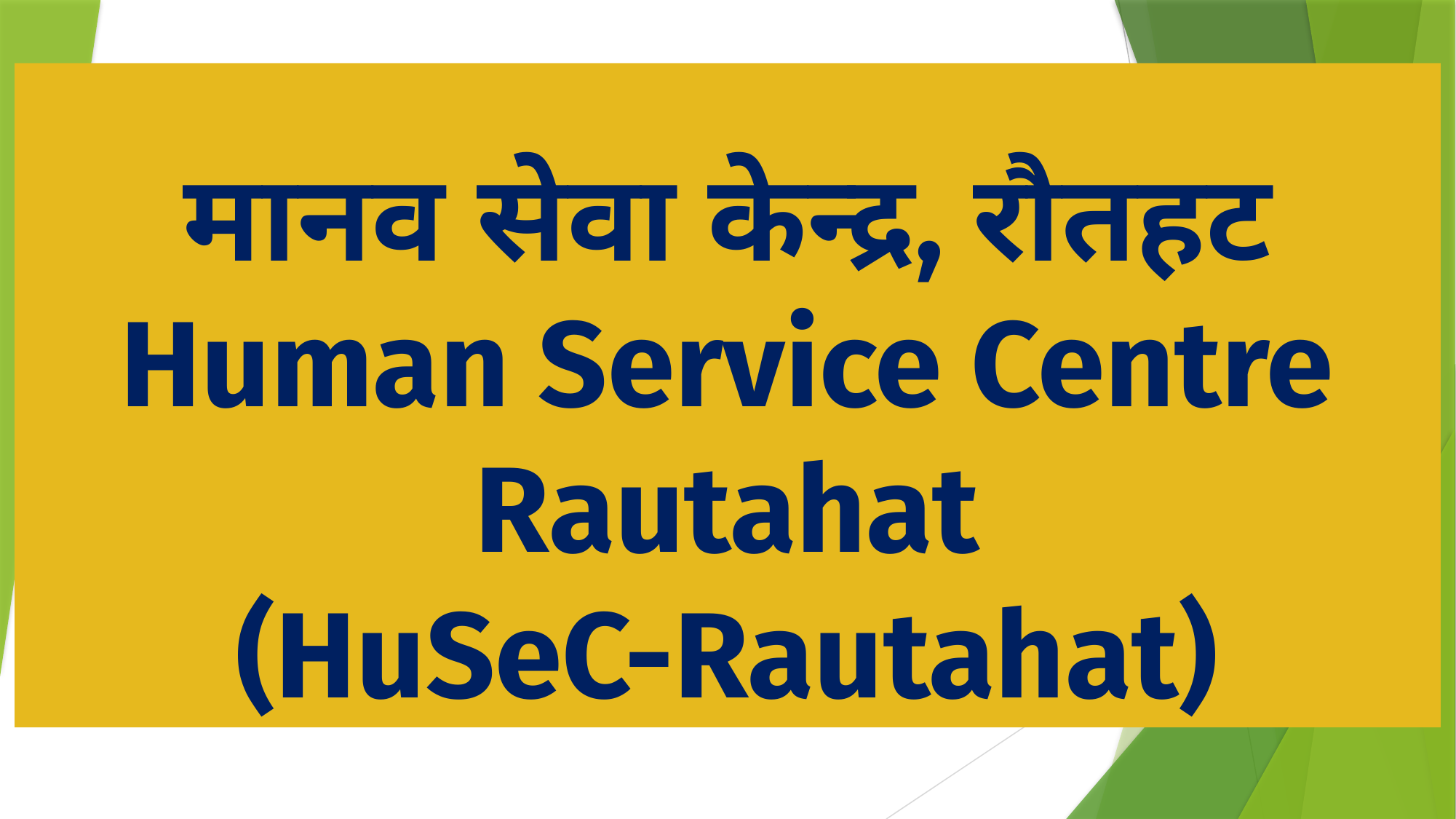

# मानव सेवा केन्द्र, रौतहट Human Service Centre Rautahat (HuSeC-Rautahat)